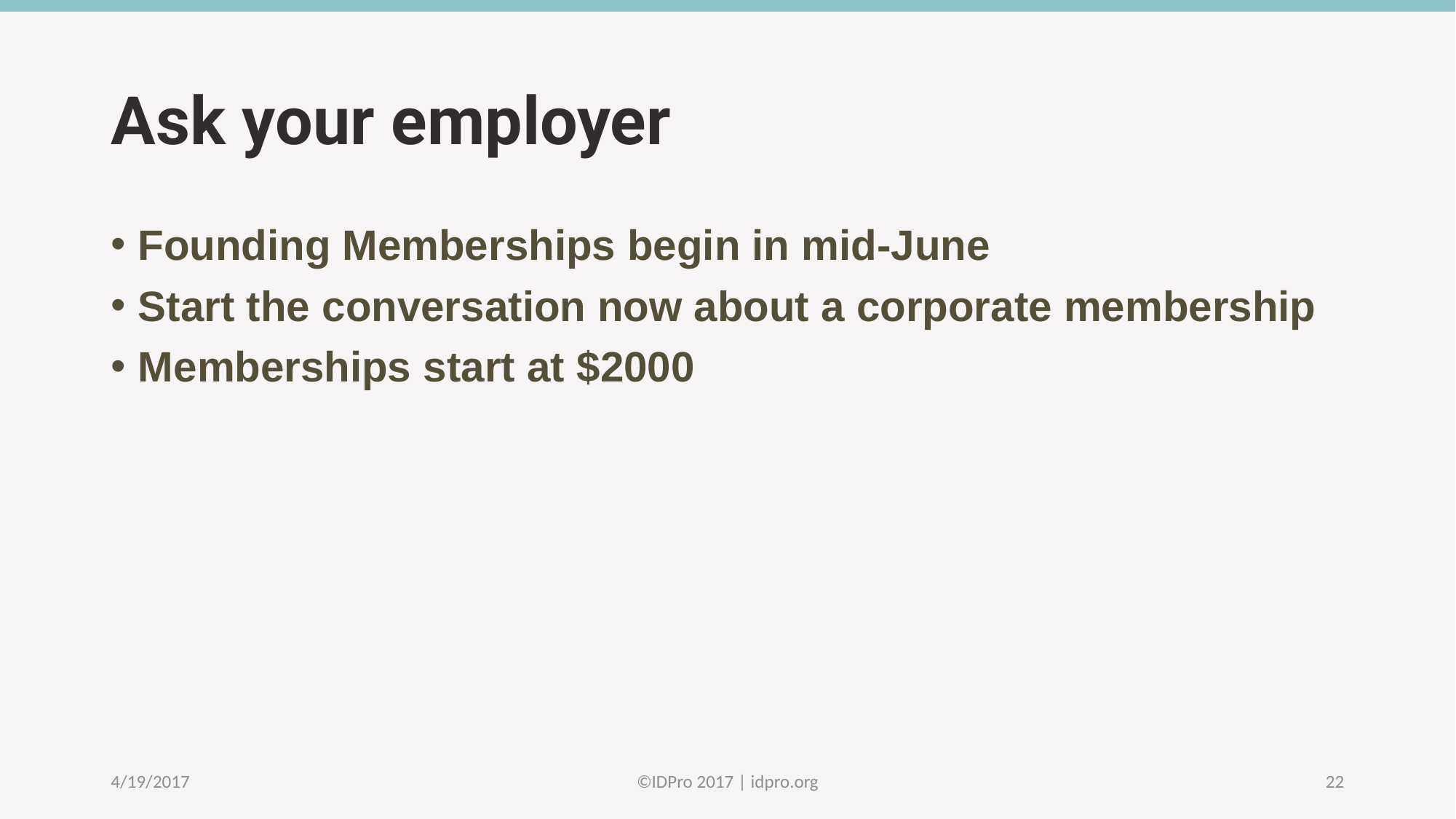

# Ask your employer
Founding Memberships begin in mid-June
Start the conversation now about a corporate membership
Memberships start at $2000
4/19/2017
©️IDPro 2017 | idpro.org
22